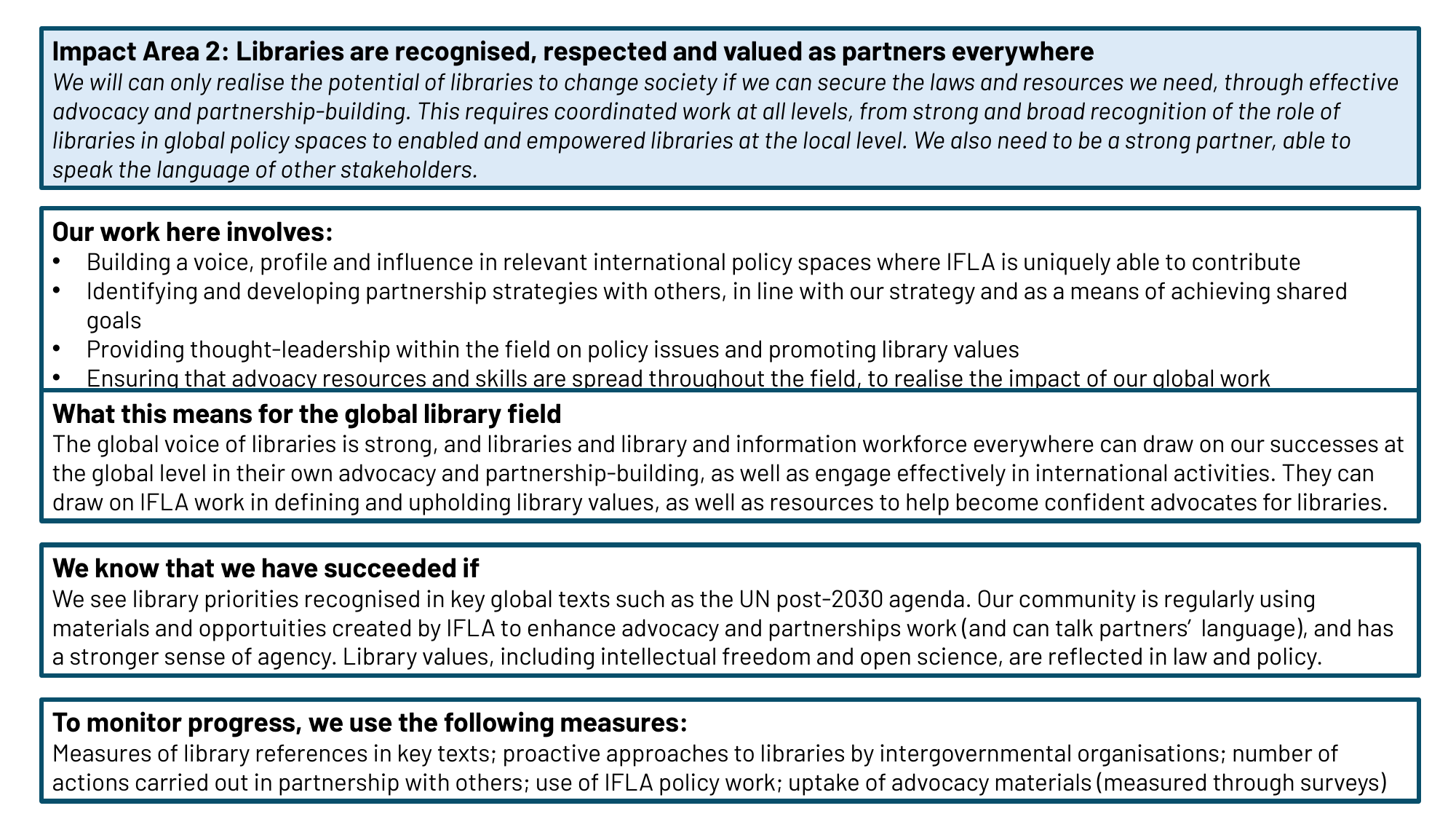

Impact Area 2: Libraries are recognised, respected and valued as partners everywhere
We will can only realise the potential of libraries to change society if we can secure the laws and resources we need, through effective advocacy and partnership-building. This requires coordinated work at all levels, from strong and broad recognition of the role of libraries in global policy spaces to enabled and empowered libraries at the local level. We also need to be a strong partner, able to speak the language of other stakeholders.
Our work here involves:
Building a voice, profile and influence in relevant international policy spaces where IFLA is uniquely able to contribute
Identifying and developing partnership strategies with others, in line with our strategy and as a means of achieving shared goals
Providing thought-leadership within the field on policy issues and promoting library values
Ensuring that advoacy resources and skills are spread throughout the field, to realise the impact of our global work
What this means for the global library field
The global voice of libraries is strong, and libraries and library and information workforce everywhere can draw on our successes at the global level in their own advocacy and partnership-building, as well as engage effectively in international activities. They can draw on IFLA work in defining and upholding library values, as well as resources to help become confident advocates for libraries.
We know that we have succeeded if
We see library priorities recognised in key global texts such as the UN post-2030 agenda. Our community is regularly using materials and opportuities created by IFLA to enhance advocacy and partnerships work (and can talk partners’  language), and has a stronger sense of agency. Library values, including intellectual freedom and open science, are reflected in law and policy.
To monitor progress, we use the following measures:
Measures of library references in key texts; proactive approaches to libraries by intergovernmental organisations; number of actions carried out in partnership with others; use of IFLA policy work; uptake of advocacy materials (measured through surveys)